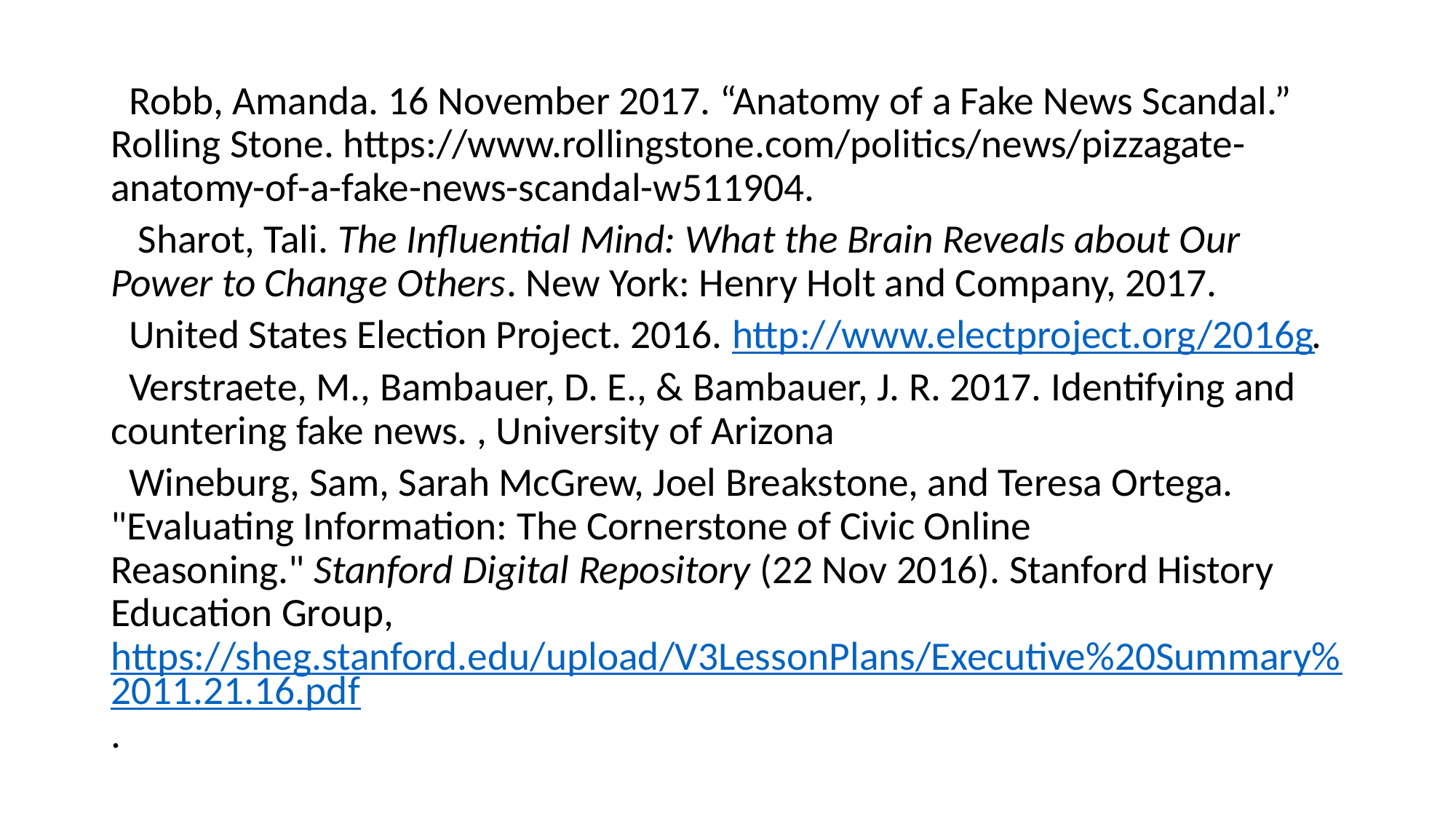

Robb, Amanda. 16 November 2017. “Anatomy of a Fake News Scandal.” Rolling Stone. https://www.rollingstone.com/politics/news/pizzagate-anatomy-of-a-fake-news-scandal-w511904.
   Sharot, Tali. The Influential Mind: What the Brain Reveals about Our Power to Change Others. New York: Henry Holt and Company, 2017.
  United States Election Project. 2016. http://www.electproject.org/2016g.
  Verstraete, M., Bambauer, D. E., & Bambauer, J. R. 2017. Identifying and countering fake news. , University of Arizona
  Wineburg, Sam, Sarah McGrew, Joel Breakstone, and Teresa Ortega. "Evaluating Information: The Cornerstone of Civic Online Reasoning." Stanford Digital Repository (22 Nov 2016). Stanford History Education Group, https://sheg.stanford.edu/upload/V3LessonPlans/Executive%20Summary%2011.21.16.pdf.